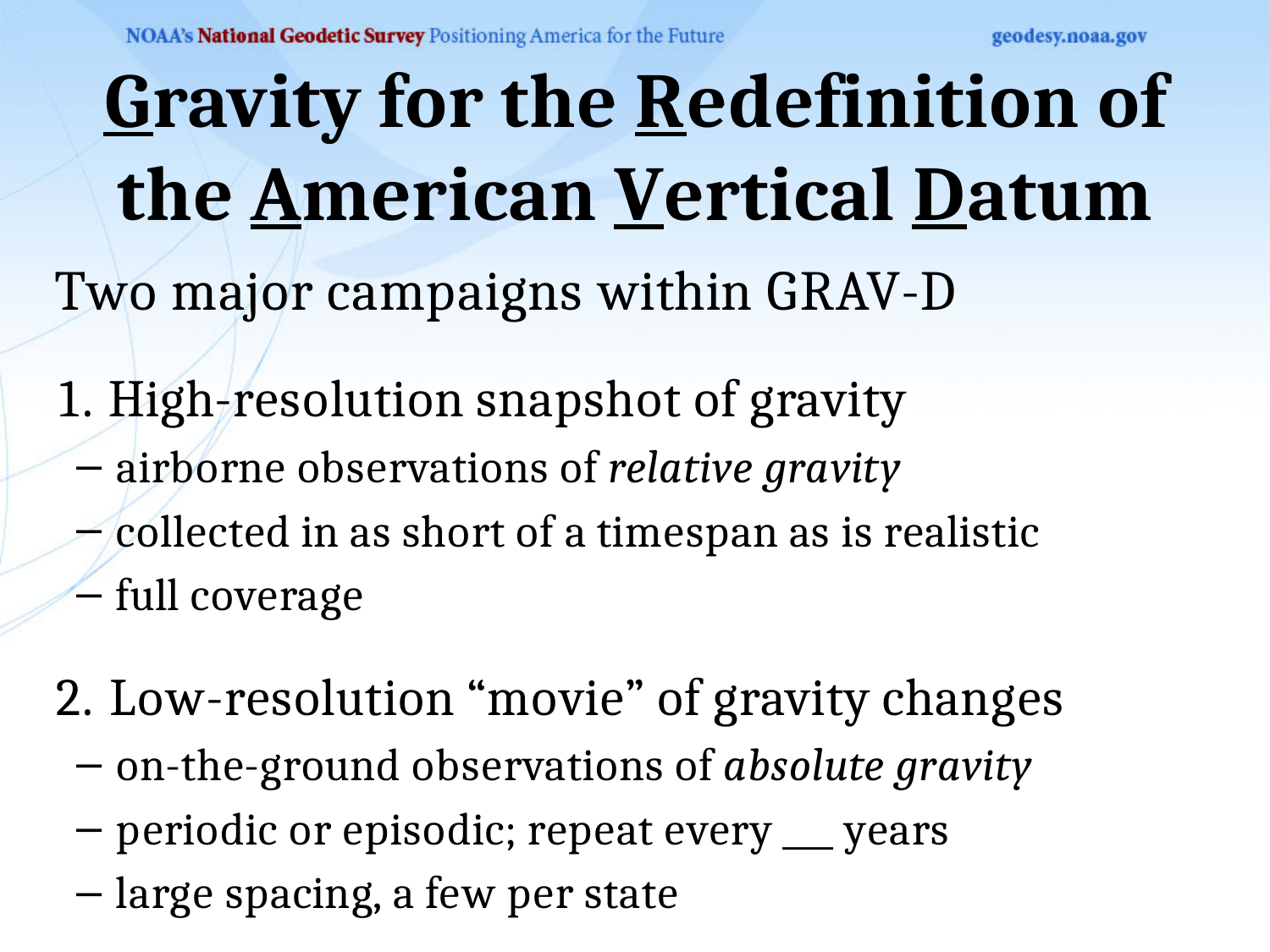

# Gravity for the Redefinition of the American Vertical Datum
Two major campaigns within GRAV-D
High-resolution snapshot of gravity
airborne observations of relative gravity
collected in as short of a timespan as is realistic
full coverage
Low-resolution “movie” of gravity changes
on-the-ground observations of absolute gravity
periodic or episodic; repeat every ___ years
large spacing, a few per state